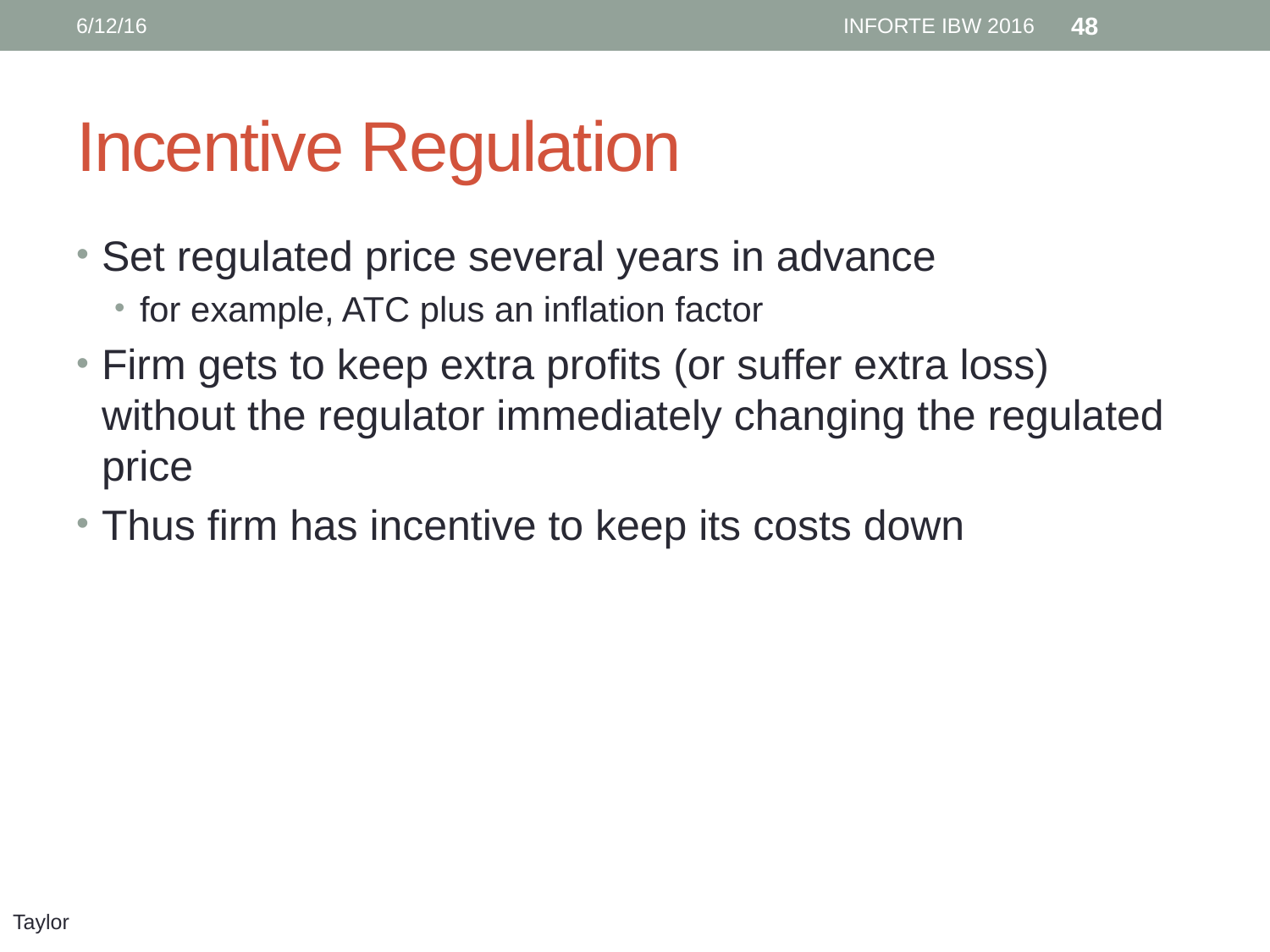

6/12/16
INFORTE IBW 2016
48
# Incentive Regulation
Set regulated price several years in advance
for example, ATC plus an inflation factor
Firm gets to keep extra profits (or suffer extra loss) without the regulator immediately changing the regulated price
Thus firm has incentive to keep its costs down
Taylor